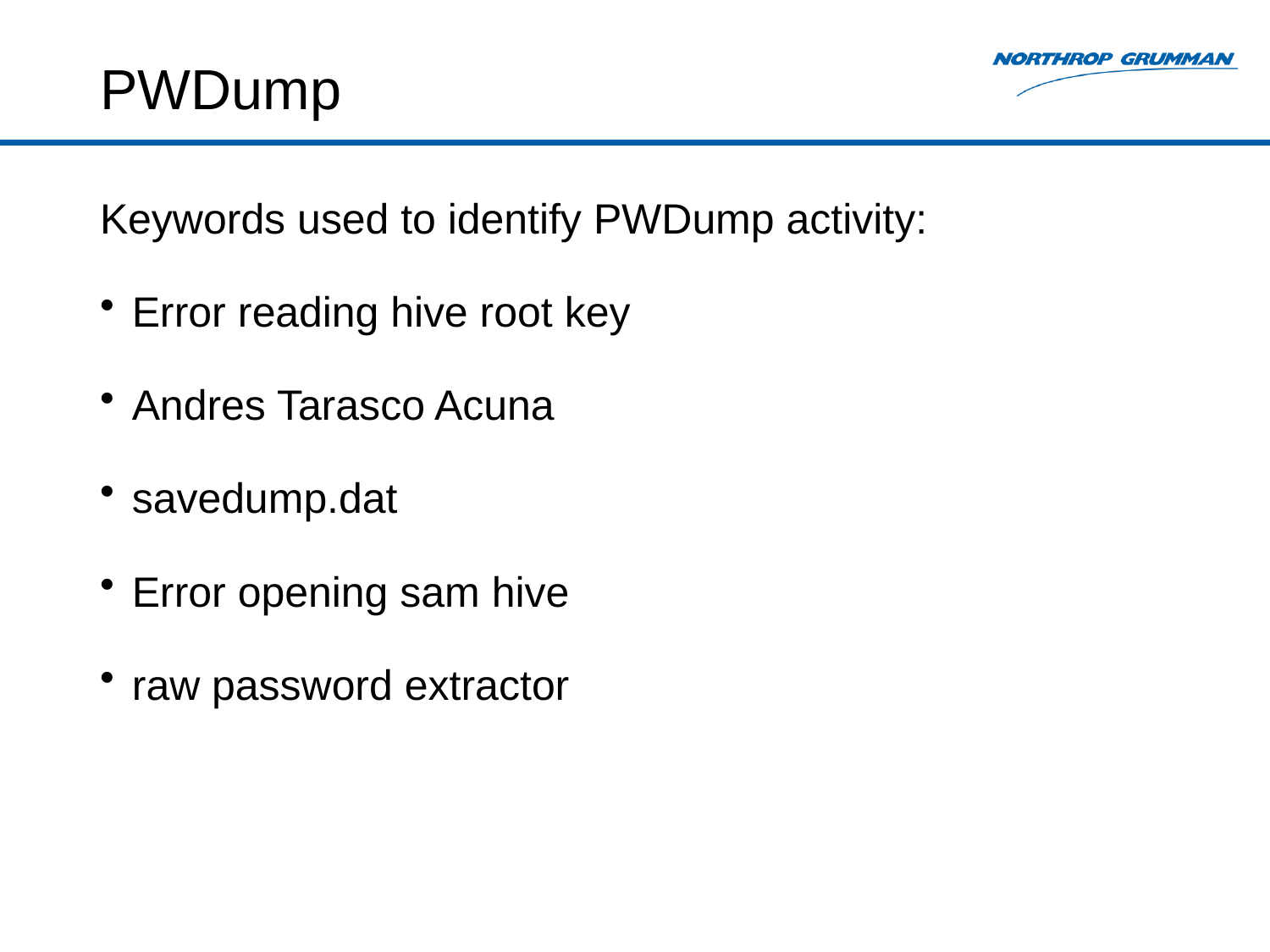

# PWDump
Keywords used to identify PWDump activity:
Error reading hive root key
Andres Tarasco Acuna
savedump.dat
Error opening sam hive
raw password extractor